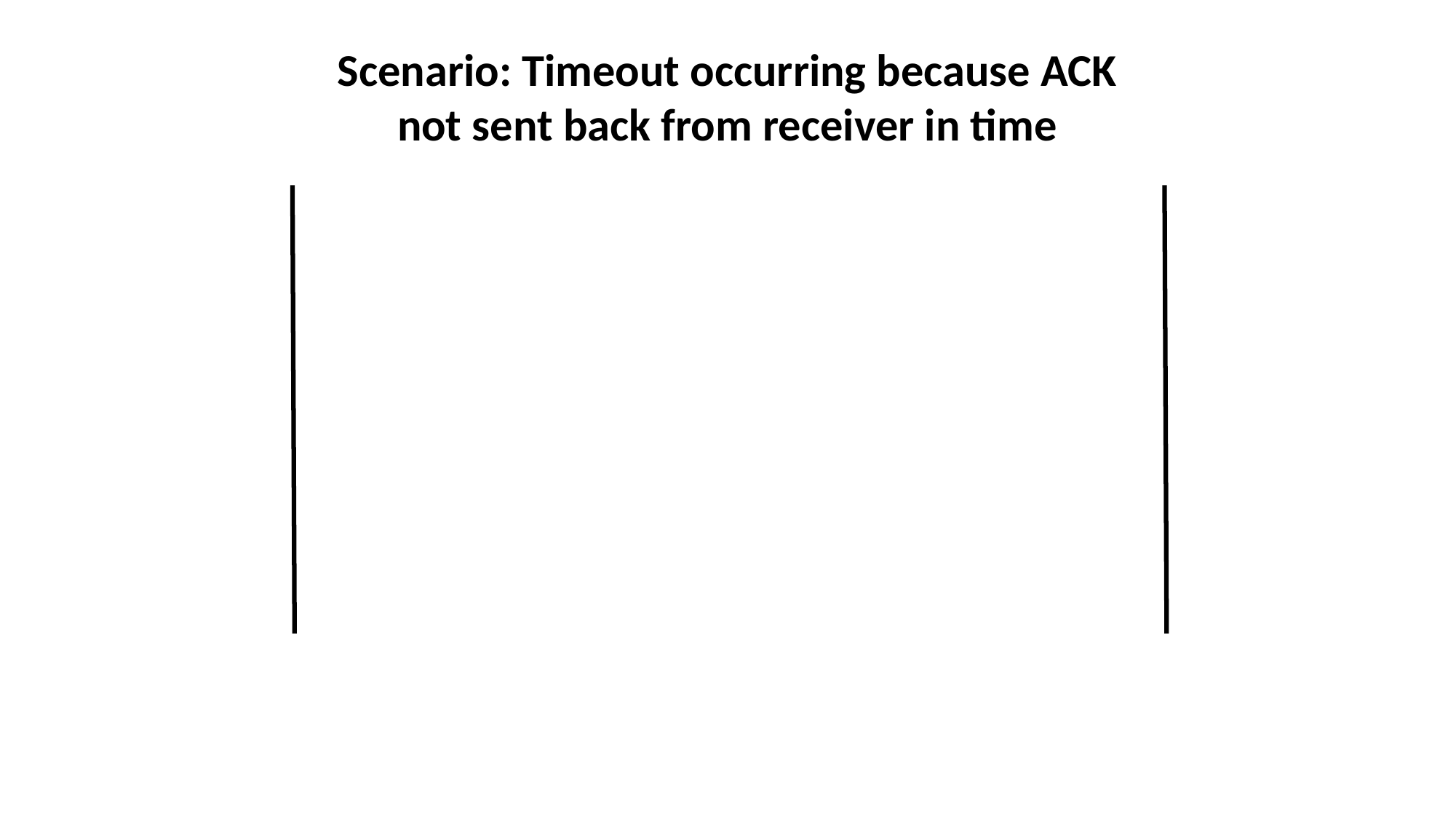

Scenario: Timeout occurring because ACK
not sent back from receiver in time